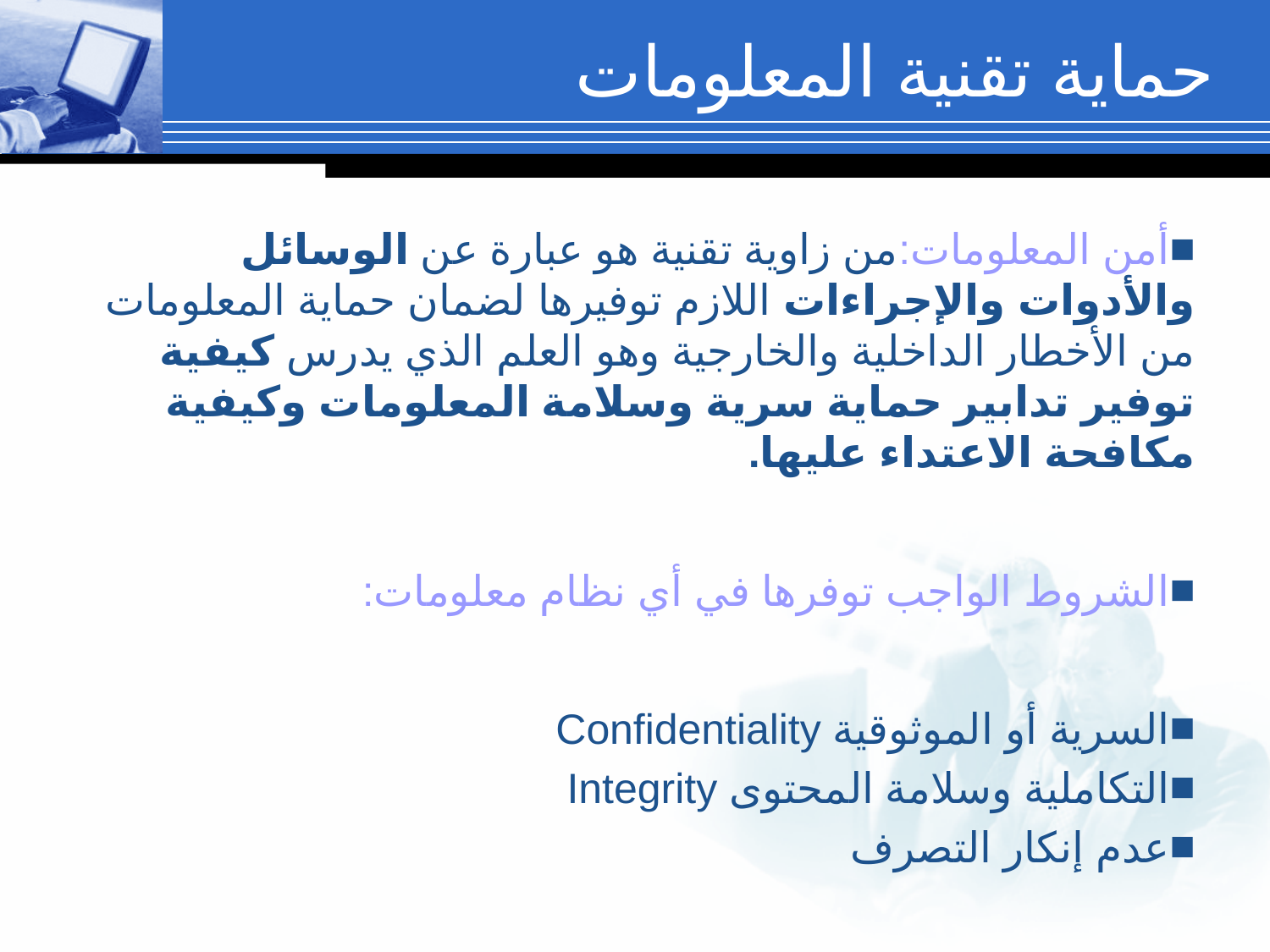

# حماية تقنية المعلومات
أمن المعلومات:من زاوية تقنية هو عبارة عن الوسائل والأدوات والإجراءات اللازم توفيرها لضمان حماية المعلومات من الأخطار الداخلية والخارجية وهو العلم الذي يدرس كيفية توفير تدابير حماية سرية وسلامة المعلومات وكيفية مكافحة الاعتداء عليها.

الشروط الواجب توفرها في أي نظام معلومات:

السرية أو الموثوقية Confidentiality
التكاملية وسلامة المحتوى Integrity
عدم إنكار التصرف